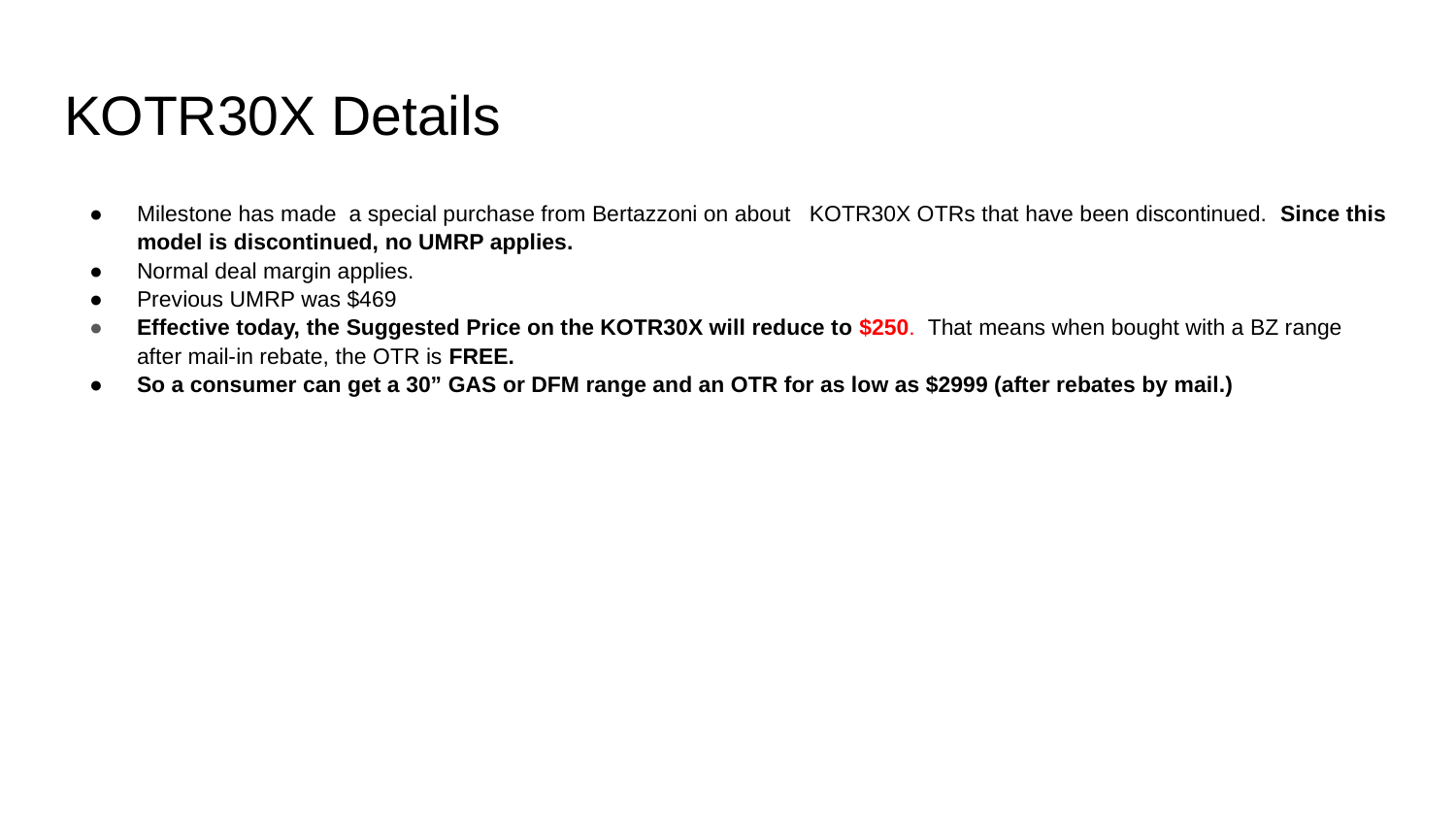

# KOTR30X Details
Milestone has made  a special purchase from Bertazzoni on about   KOTR30X OTRs that have been discontinued.  Since this model is discontinued, no UMRP applies.
Normal deal margin applies.
Previous UMRP was $469
Effective today, the Suggested Price on the KOTR30X will reduce to $250.  That means when bought with a BZ range after mail-in rebate, the OTR is FREE.
So a consumer can get a 30” GAS or DFM range and an OTR for as low as $2999 (after rebates by mail.)